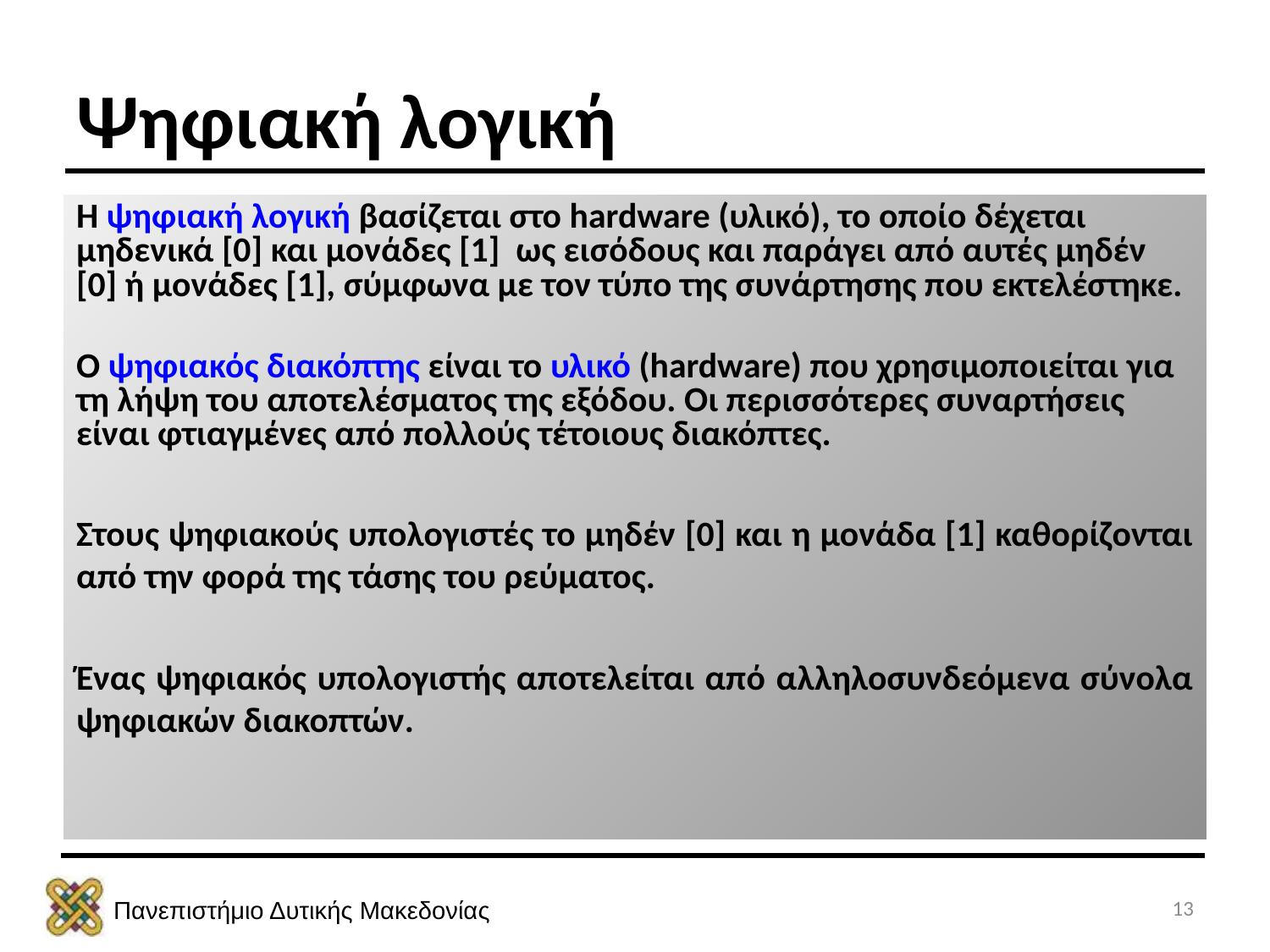

# Ψηφιακή λογική
Η ψηφιακή λογική βασίζεται στο hardware (υλικό), το οποίο δέχεται μηδενικά [0] και μονάδες [1]  ως εισόδους και παράγει από αυτές μηδέν [0] ή μονάδες [1], σύμφωνα με τον τύπο της συνάρτησης που εκτελέστηκε.

Ο ψηφιακός διακόπτης είναι το υλικό (hardware) που χρησιμοποιείται για τη λήψη του αποτελέσματος της εξόδου. Οι περισσότερες συναρτήσεις είναι φτιαγμένες από πολλούς τέτοιους διακόπτες.

Στους ψηφιακούς υπολογιστές το μηδέν [0] και η μονάδα [1] καθορίζονται από την φορά της τάσης του ρεύματος.

Ένας ψηφιακός υπολογιστής αποτελείται από αλληλοσυνδεόμενα σύνολα ψηφιακών διακοπτών.

13